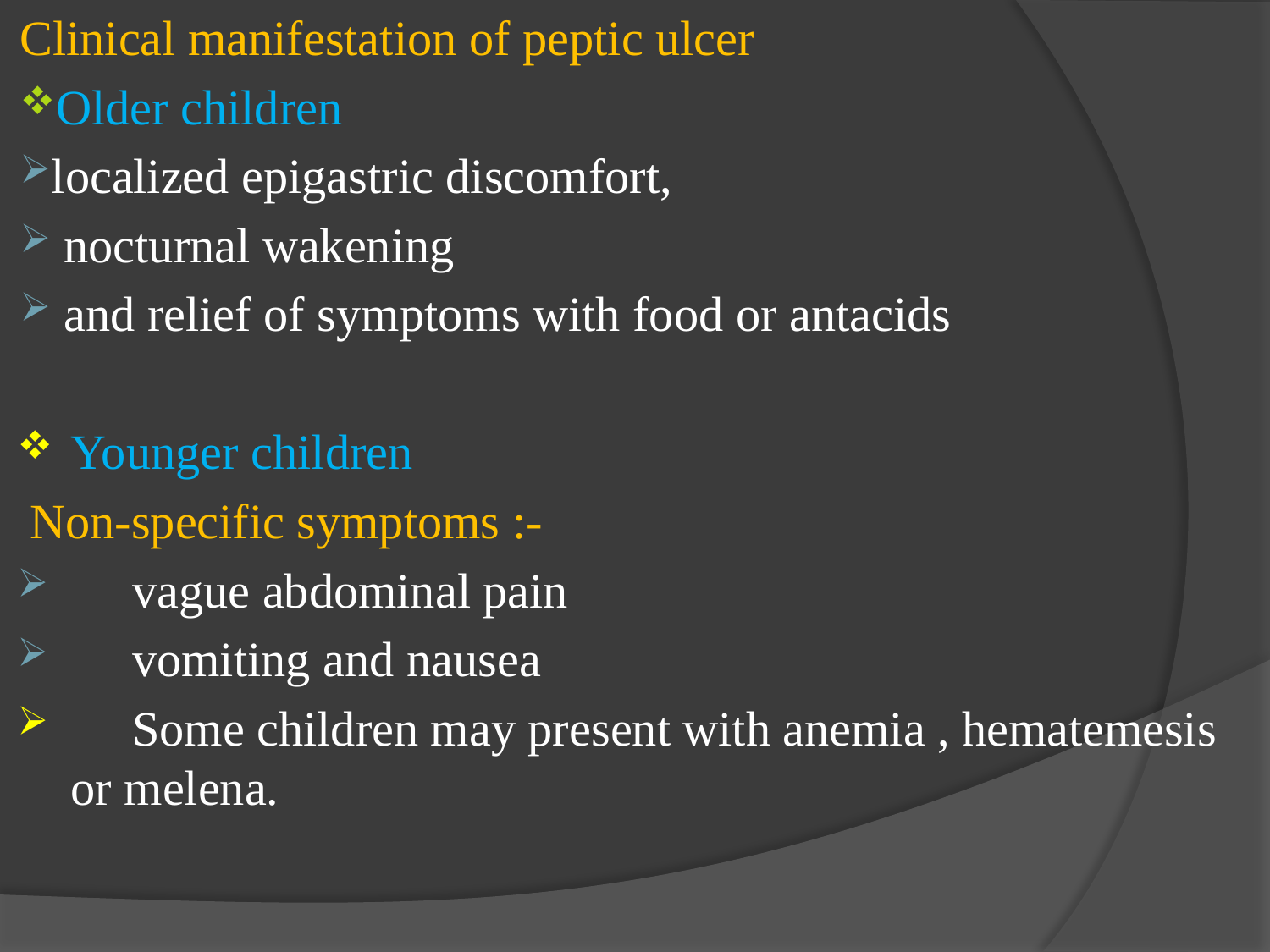

Clinical manifestation of peptic ulcer
Older children
localized epigastric discomfort,
 nocturnal wakening
 and relief of symptoms with food or antacids

Younger children
 Non-specific symptoms :-
     vague abdominal pain
     vomiting and nausea
     Some children may present with anemia , hematemesis or melena.